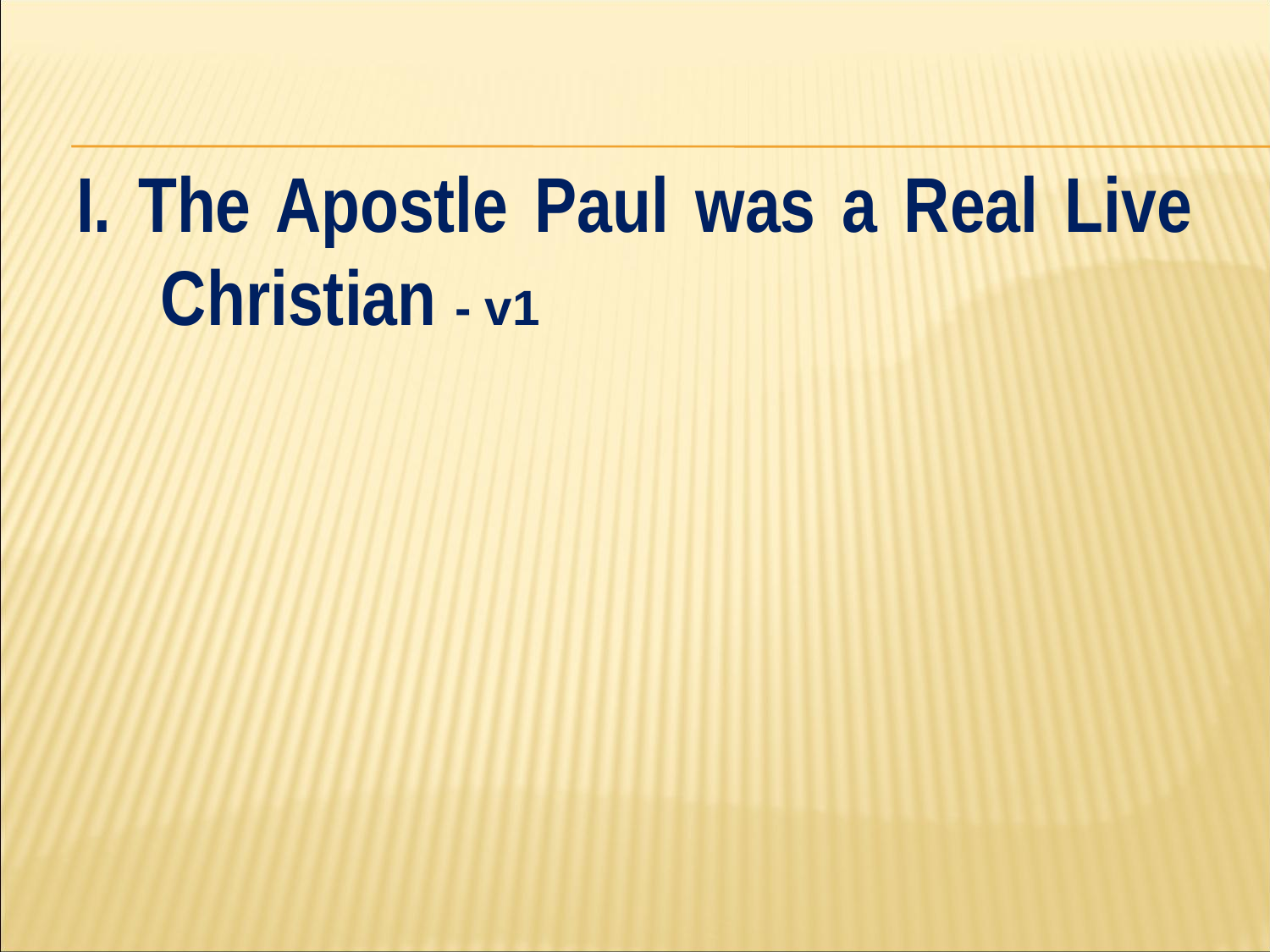

#
I. The Apostle Paul was a Real Live Christian - v1